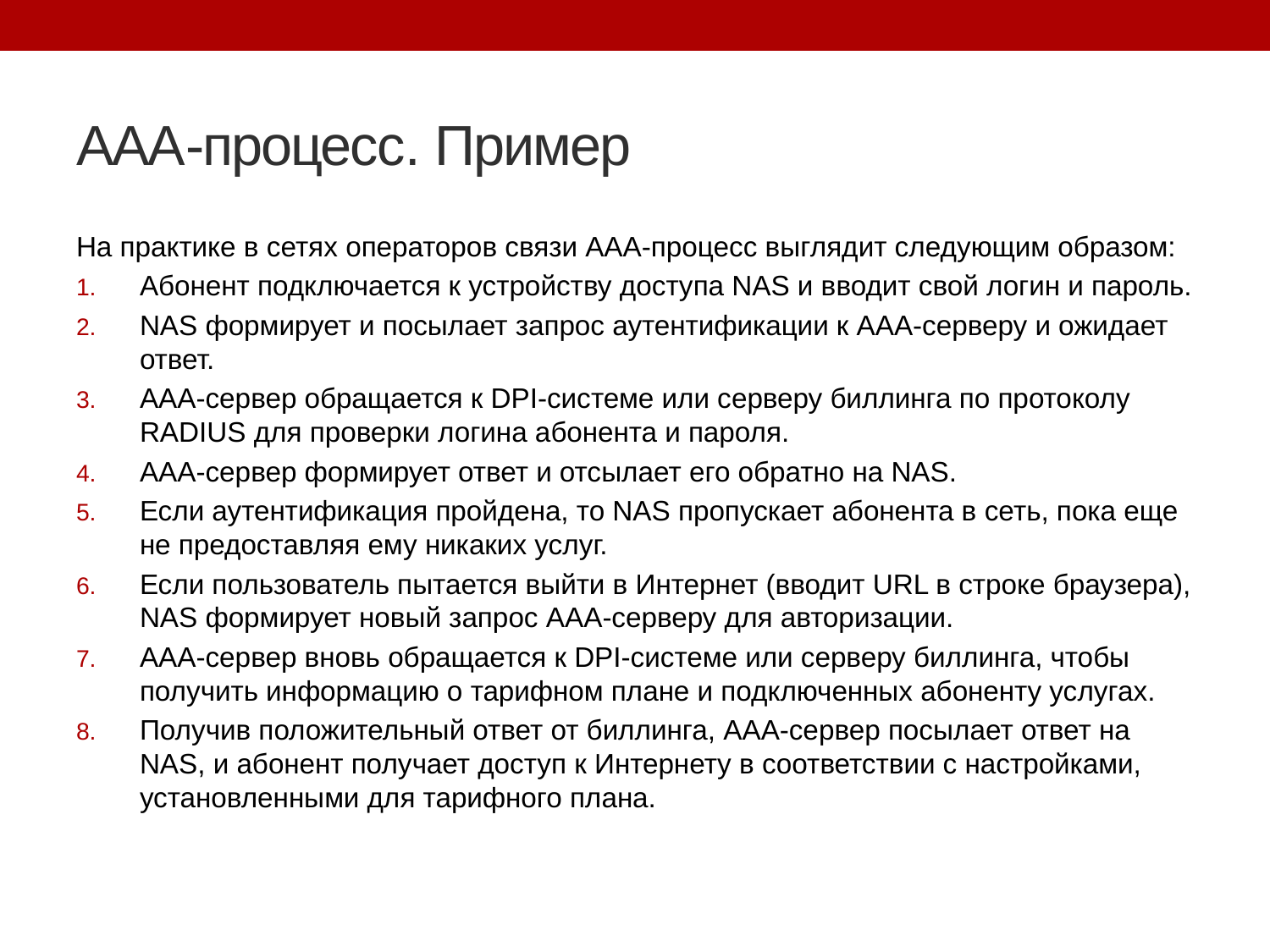

# AAA-процесс. Пример
На практике в сетях операторов связи AAA-процесс выглядит следующим образом:
Абонент подключается к устройству доступа NAS и вводит свой логин и пароль.
NAS формирует и посылает запрос аутентификации к AAA-серверу и ожидает ответ.
AAA-сервер обращается к DPI-системе или серверу биллинга по протоколу RADIUS для проверки логина абонента и пароля.
AAA-сервер формирует ответ и отсылает его обратно на NAS.
Если аутентификация пройдена, то NAS пропускает абонента в сеть, пока еще не предоставляя ему никаких услуг.
Если пользователь пытается выйти в Интернет (вводит URL в строке браузера), NAS формирует новый запрос AAA-серверу для авторизации.
ААА-сервер вновь обращается к DPI-системе или серверу биллинга, чтобы получить информацию о тарифном плане и подключенных абоненту услугах.
Получив положительный ответ от биллинга, ААА-сервер посылает ответ на NAS, и абонент получает доступ к Интернету в соответствии с настройками, установленными для тарифного плана.